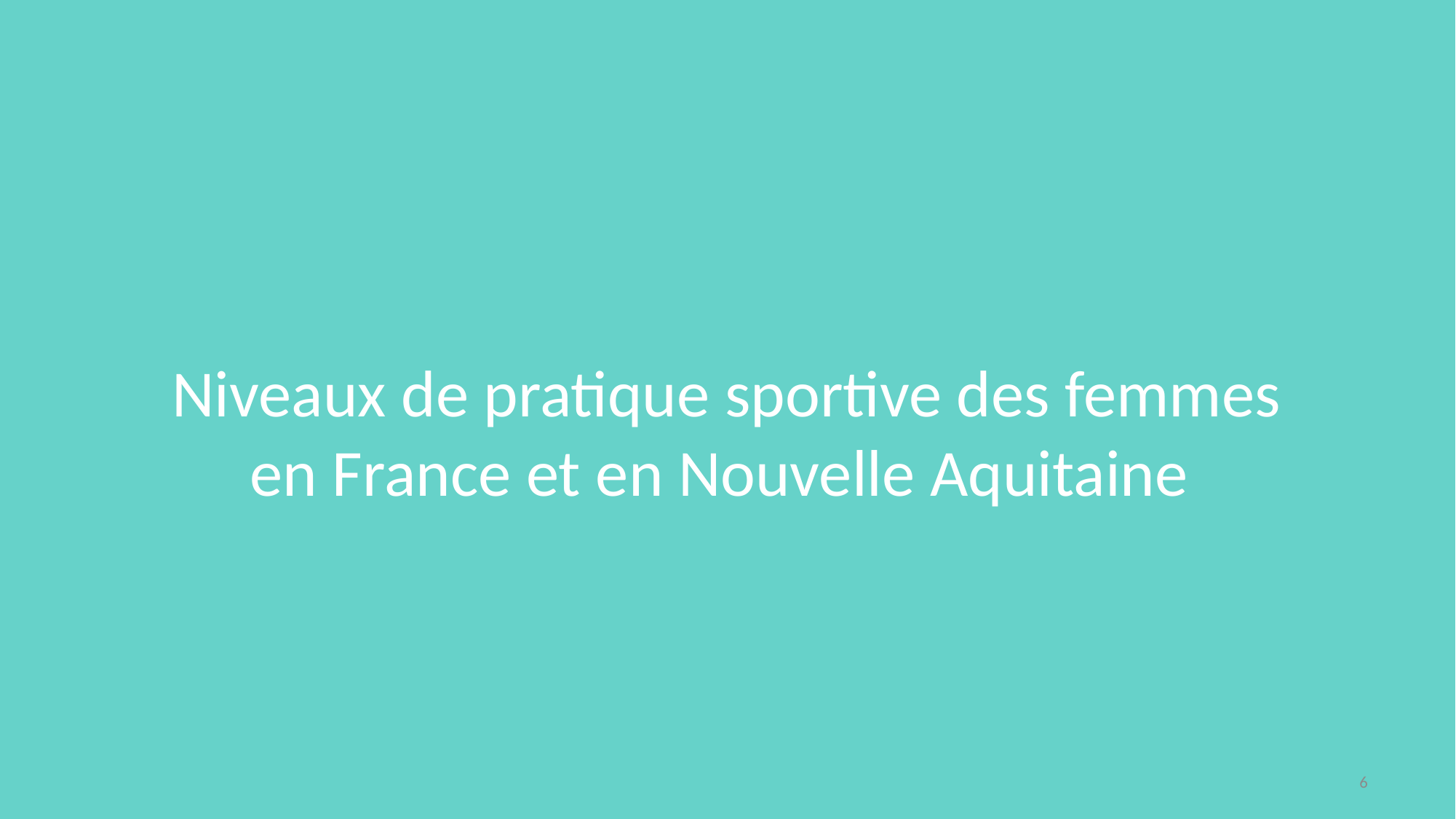

Niveaux de pratique sportive des femmes en France et en Nouvelle Aquitaine
6